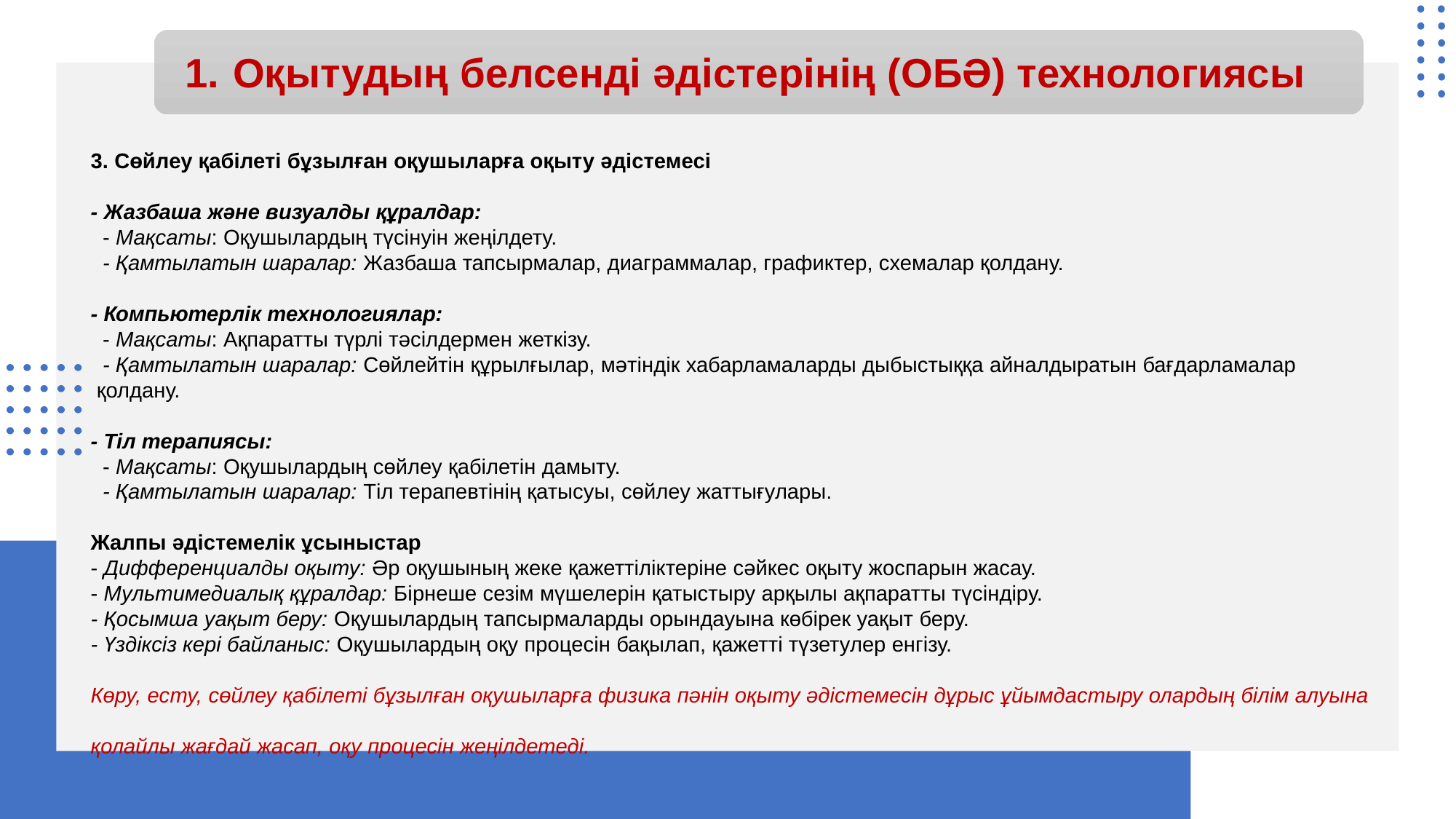

# 1. ВАКУУМДЫҚ ТЕХНИКАСЫНЫҢ ДАМУ ТАРИХЫ
Оқытудың белсенді әдістерінің (ОБӘ) технологиясы

3. Сөйлеу қабілеті бұзылған оқушыларға оқыту әдістемесі

- Жазбаша және визуалды құралдар:
  - Мақсаты: Оқушылардың түсінуін жеңілдету.
  - Қамтылатын шаралар: Жазбаша тапсырмалар, диаграммалар, графиктер, схемалар қолдану.

- Компьютерлік технологиялар:
  - Мақсаты: Ақпаратты түрлі тәсілдермен жеткізу.
  - Қамтылатын шаралар: Сөйлейтін құрылғылар, мәтіндік хабарламаларды дыбыстыққа айналдыратын бағдарламалар
 қолдану.

- Тіл терапиясы:
  - Мақсаты: Оқушылардың сөйлеу қабілетін дамыту.
  - Қамтылатын шаралар: Тіл терапевтінің қатысуы, сөйлеу жаттығулары.

Жалпы әдістемелік ұсыныстар
- Дифференциалды оқыту: Әр оқушының жеке қажеттіліктеріне сәйкес оқыту жоспарын жасау.
- Мультимедиалық құралдар: Бірнеше сезім мүшелерін қатыстыру арқылы ақпаратты түсіндіру.
- Қосымша уақыт беру: Оқушылардың тапсырмаларды орындауына көбірек уақыт беру.
- Үздіксіз кері байланыс: Оқушылардың оқу процесін бақылап, қажетті түзетулер енгізу.

Көру, есту, сөйлеу қабілеті бұзылған оқушыларға физика пәнін оқыту әдістемесін дұрыс ұйымдастыру олардың білім алуына
қолайлы жағдай жасап, оқу процесін жеңілдетеді.